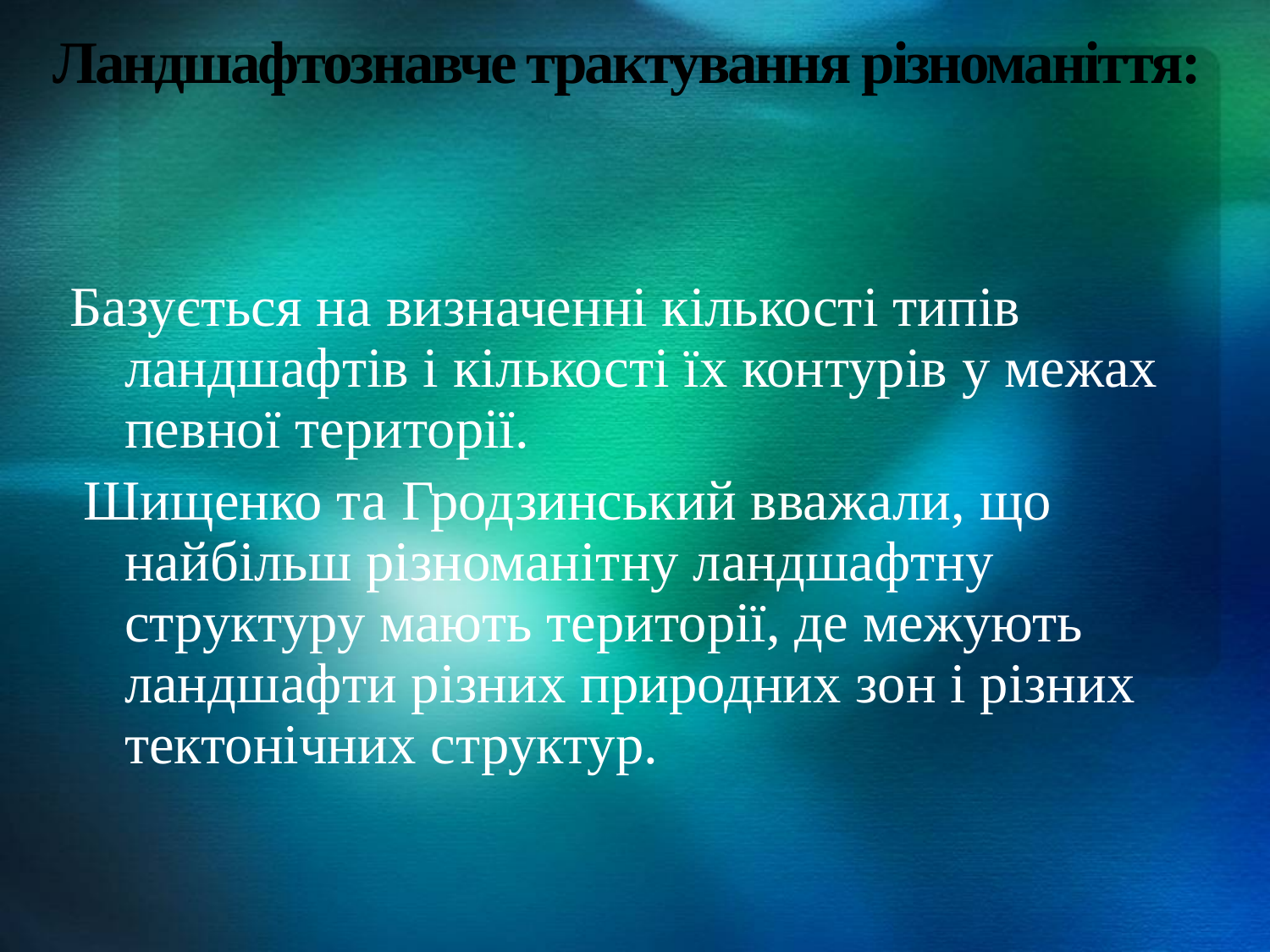

# Ландшафтознавче трактування різноманіття:
Базується на визначенні кількості типів ландшафтів і кількості їх контурів у межах певної території.
 Шищенко та Гродзинський вважали, що найбільш різноманітну ландшафтну структуру мають території, де межують ландшафти різних природних зон і різних тектонічних структур.